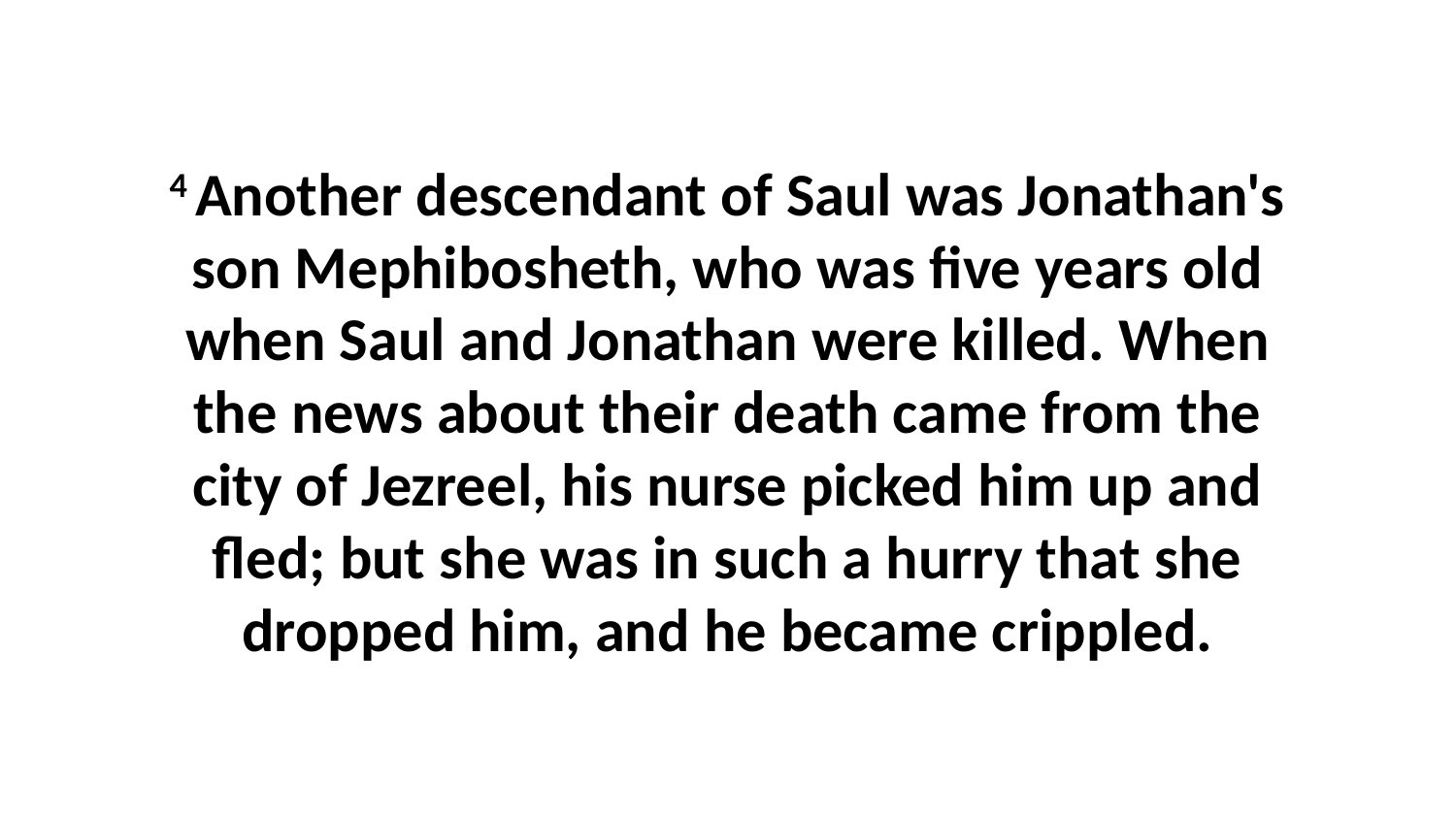

4 Another descendant of Saul was Jonathan's son Mephibosheth, who was five years old when Saul and Jonathan were killed. When the news about their death came from the city of Jezreel, his nurse picked him up and fled; but she was in such a hurry that she dropped him, and he became crippled.